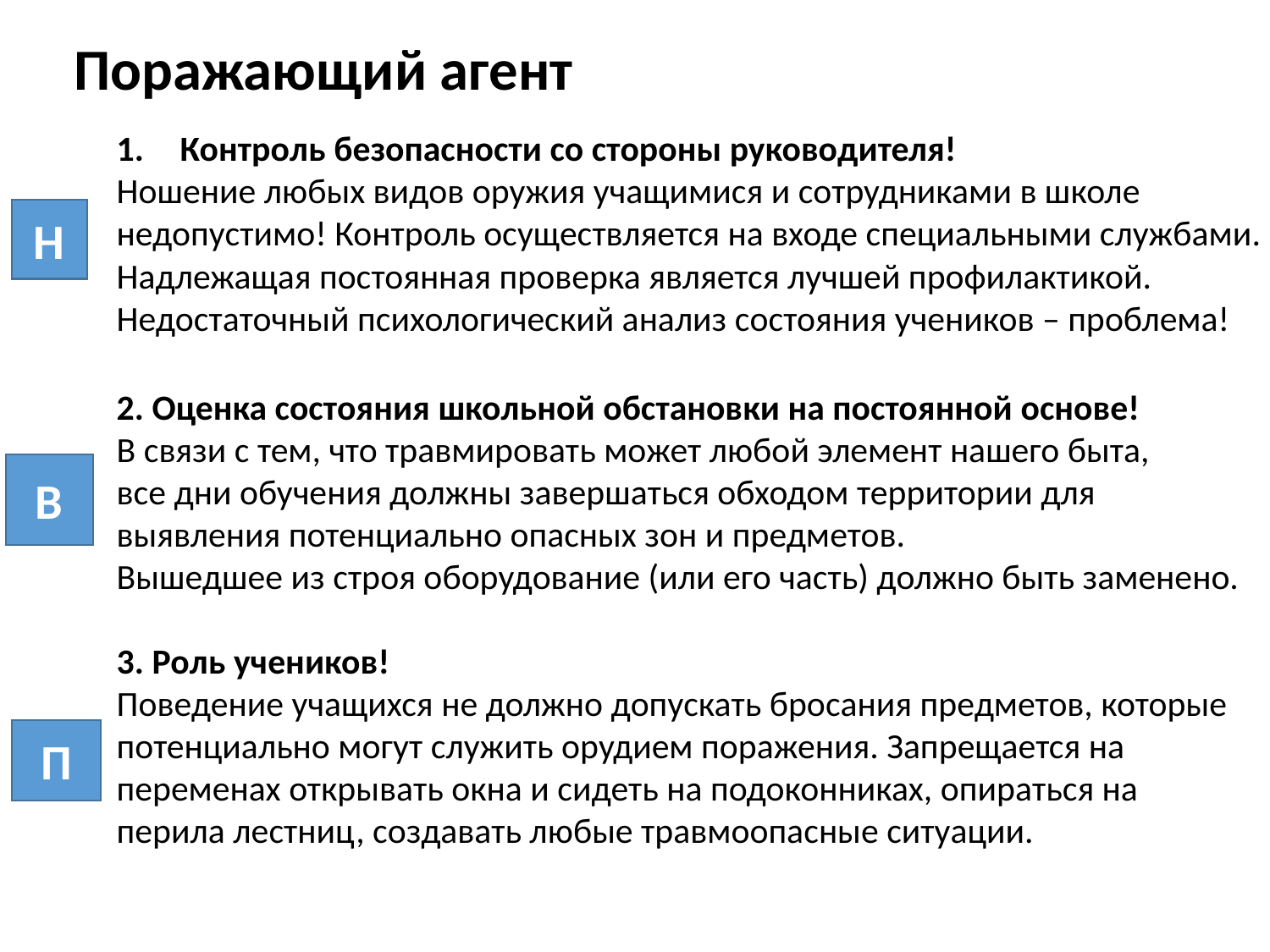

# Поражающий агент
Контроль безопасности со стороны руководителя!
Ношение любых видов оружия учащимися и сотрудниками в школе
недопустимо! Контроль осуществляется на входе специальными службами.
Надлежащая постоянная проверка является лучшей профилактикой.
Недостаточный психологический анализ состояния учеников – проблема!

2. Оценка состояния школьной обстановки на постоянной основе!
В связи с тем, что травмировать может любой элемент нашего быта,
все дни обучения должны завершаться обходом территории для
выявления потенциально опасных зон и предметов.
Вышедшее из строя оборудование (или его часть) должно быть заменено.

3. Роль учеников!
Поведение учащихся не должно допускать бросания предметов, которые потенциально могут служить орудием поражения. Запрещается на переменах открывать окна и сидеть на подоконниках, опираться на перила лестниц, создавать любые травмоопасные ситуации.
Н
В
П